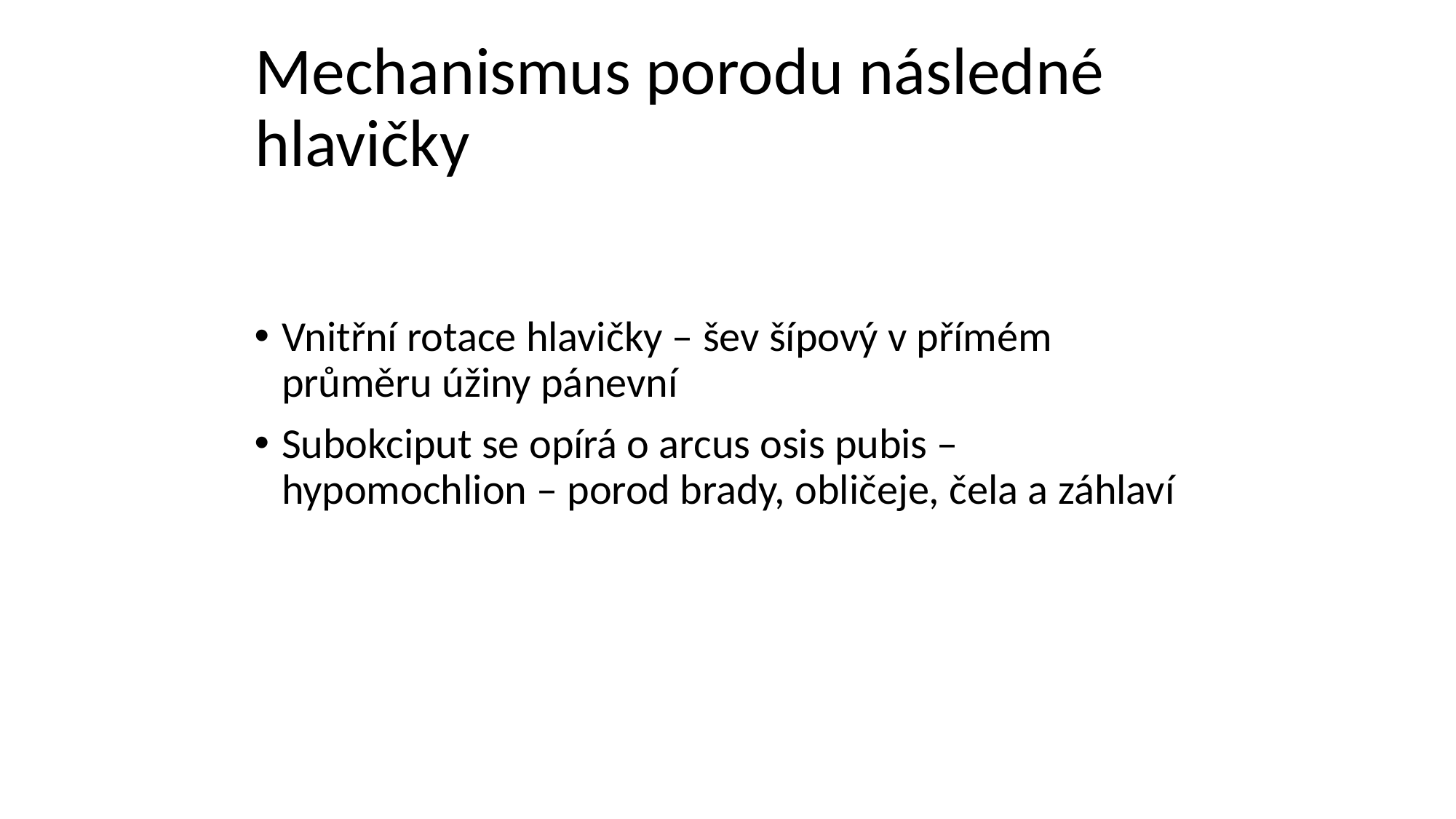

# Mechanismus porodu následné hlavičky
Vnitřní rotace hlavičky – šev šípový v přímém průměru úžiny pánevní
Subokciput se opírá o arcus osis pubis – hypomochlion – porod brady, obličeje, čela a záhlaví